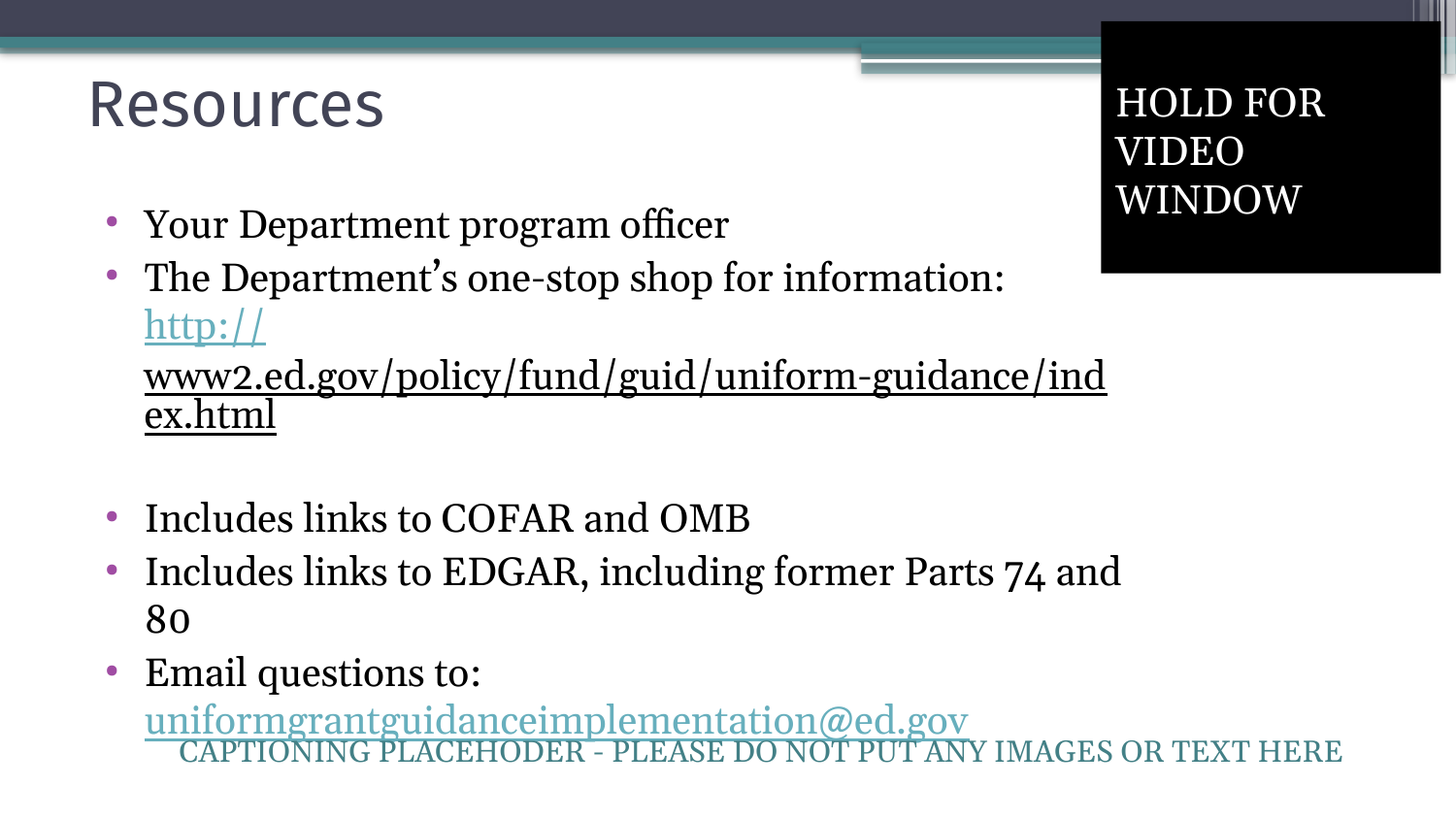

HOLD FOR
VIDEO
WINDOW

# Resources
Your Department program officer
The Department’s one-stop shop for information:  http://www2.ed.gov/policy/fund/guid/uniform-guidance/index.html
Includes links to COFAR and OMB
Includes links to EDGAR, including former Parts 74 and 80
Email questions to: uniformgrantguidanceimplementation@ed.gov

CAPTIONING PLACEHODER - PLEASE DO NOT PUT ANY IMAGES OR TEXT HERE